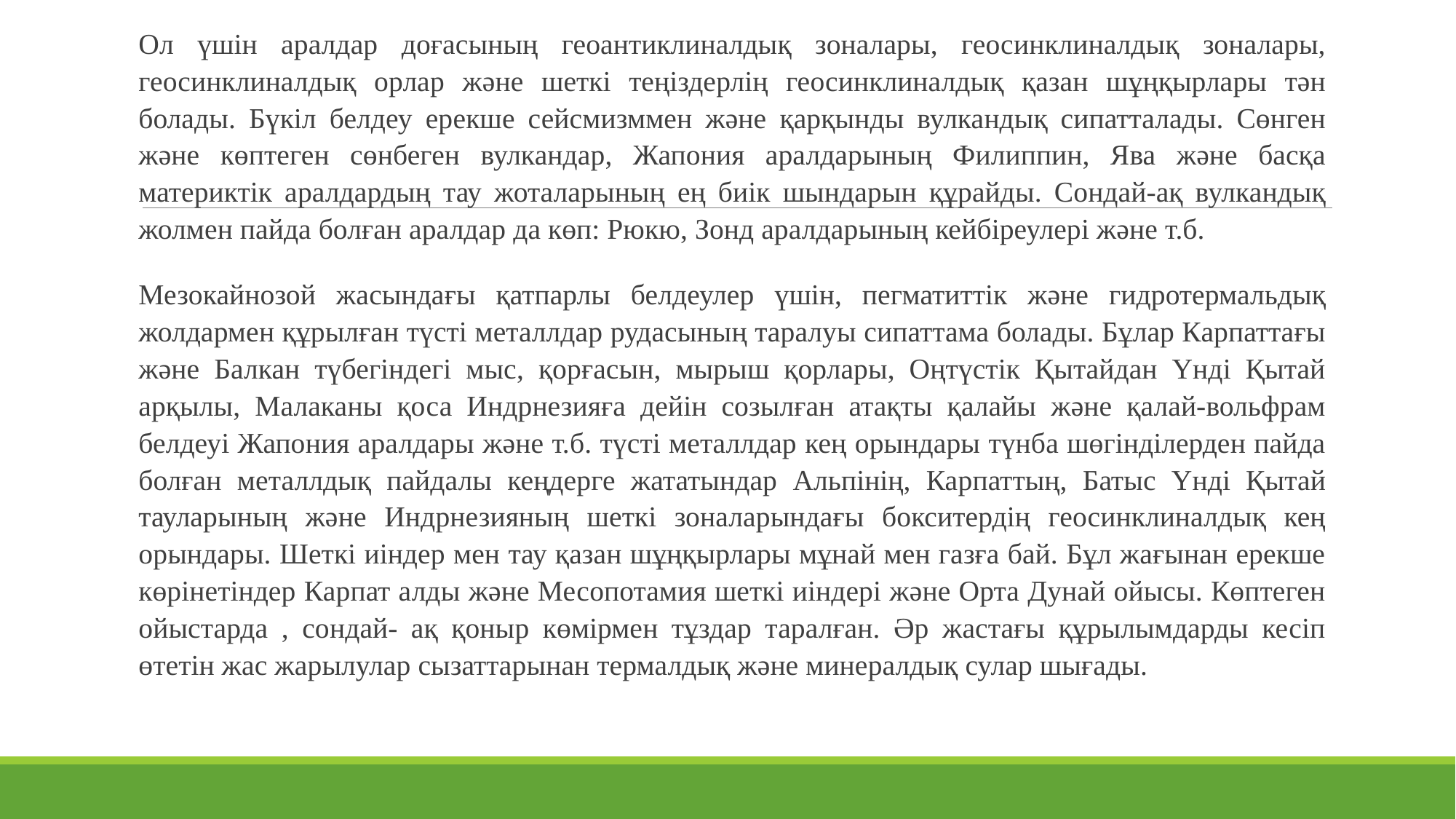

Ол үшін аралдар доғасының геоантиклиналдық зоналары, геосинклиналдық зоналары, геосинклиналдық орлар және шеткі теңіздерлің геосинклиналдық қазан шұңқырлары тән болады. Бүкіл белдеу ерекше сейсмизммен және қарқынды вулкандық сипатталады. Сөнген және көптеген сөнбеген вулкандар, Жапония аралдарының Филиппин, Ява және басқа материктік аралдардың тау жоталарының ең биік шындарын құрайды. Сондай-ақ вулкандық жолмен пайда болған аралдар да көп: Рюкю, Зонд аралдарының кейбіреулері және т.б.
Мезокайнозой жасындағы қатпарлы белдеулер үшін, пегматиттік және гидротермальдық жолдармен құрылған түсті металлдар рудасының таралуы сипаттама болады. Бұлар Карпаттағы және Балкан түбегіндегі мыс, қорғасын, мырыш қорлары, Оңтүстік Қытайдан Үнді Қытай арқылы, Малаканы қоса Индрнезияға дейін созылған атақты қалайы және қалай-вольфрам белдеуі Жапония аралдары және т.б. түсті металлдар кең орындары түнба шөгінділерден пайда болған металлдық пайдалы кеңдерге жататындар Альпінің, Карпаттың, Батыс Үнді Қытай тауларының және Индрнезияның шеткі зоналарындағы бокситердің геосинклиналдық кең орындары. Шеткі иіндер мен тау қазан шұңқырлары мұнай мен газға бай. Бұл жағынан ерекше көрінетіндер Карпат алды және Месопотамия шеткі иіндері және Орта Дунай ойысы. Көптеген ойыстарда , сондай- ақ қоныр көмірмен тұздар таралған. Әр жастағы құрылымдарды кесіп өтетін жас жарылулар сызаттарынан термалдық және минералдық сулар шығады.